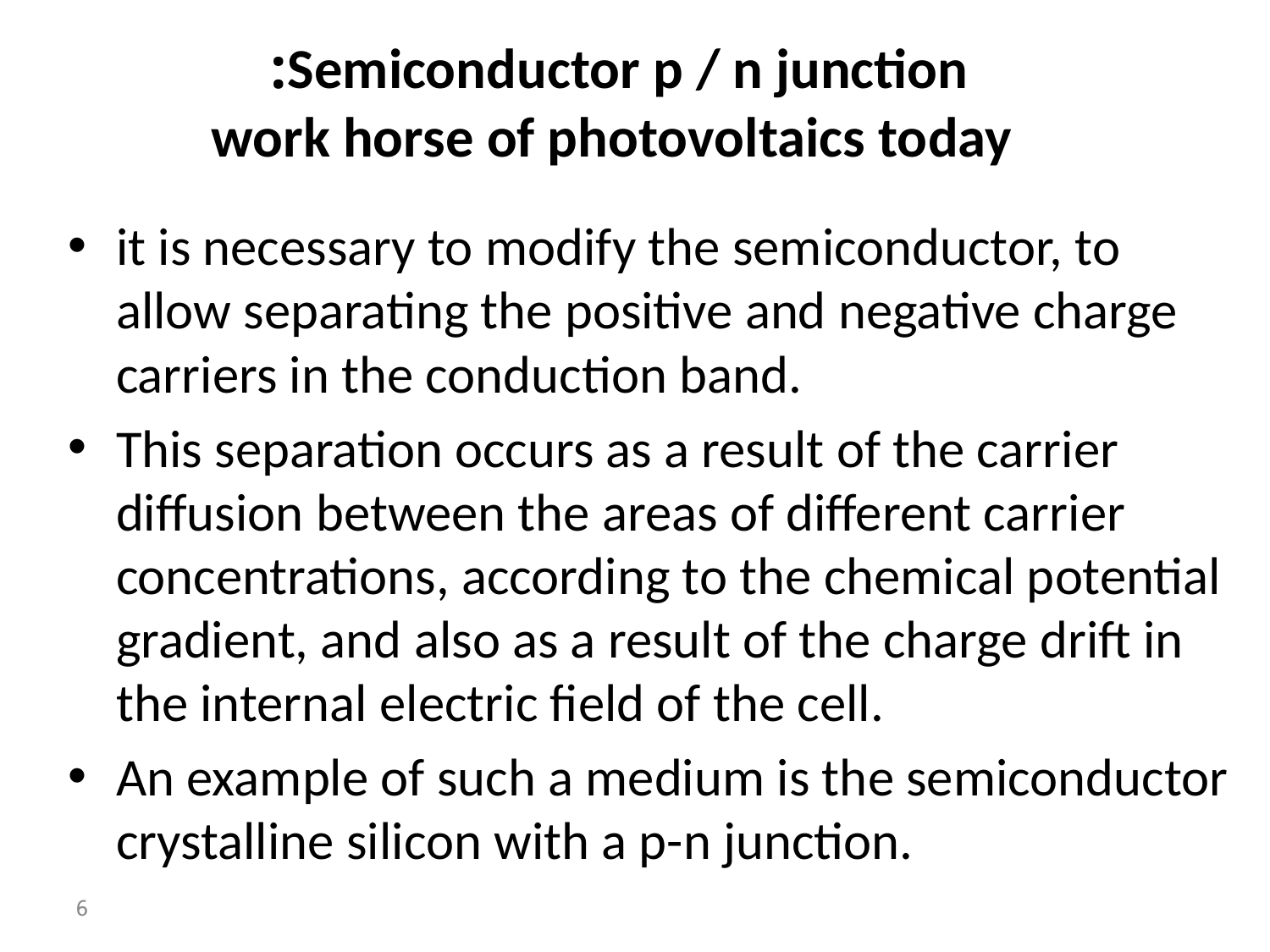

Semiconductor p / n junction:
work horse of photovoltaics today
it is necessary to modify the semiconductor, to allow separating the positive and negative charge carriers in the conduction band.
This separation occurs as a result of the carrier diffusion between the areas of different carrier concentrations, according to the chemical potential gradient, and also as a result of the charge drift in the internal electric field of the cell.
An example of such a medium is the semiconductor crystalline silicon with a p-n junction.
6